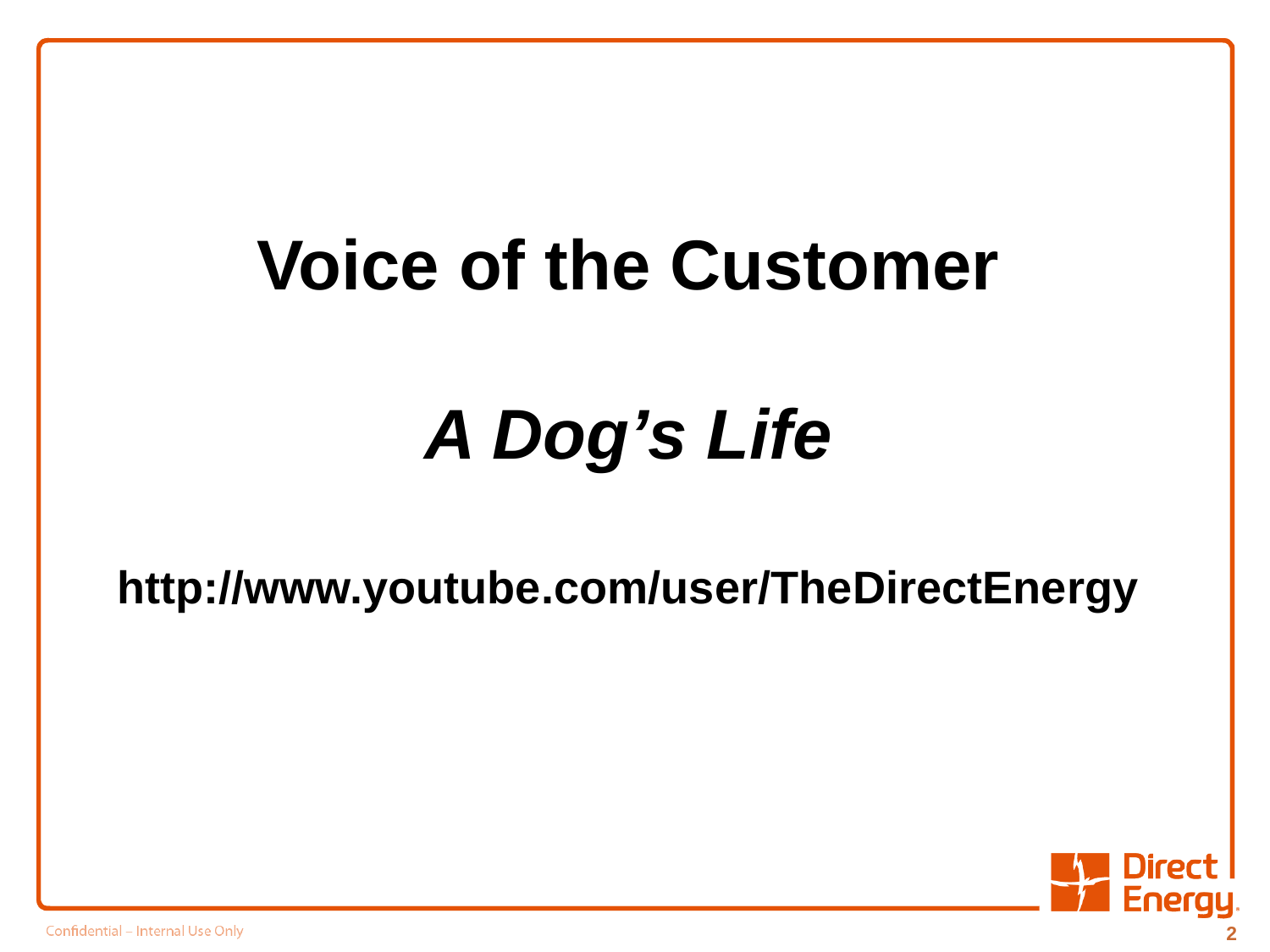

# Voice of the Customer A Dog’s Life http://www.youtube.com/user/TheDirectEnergy